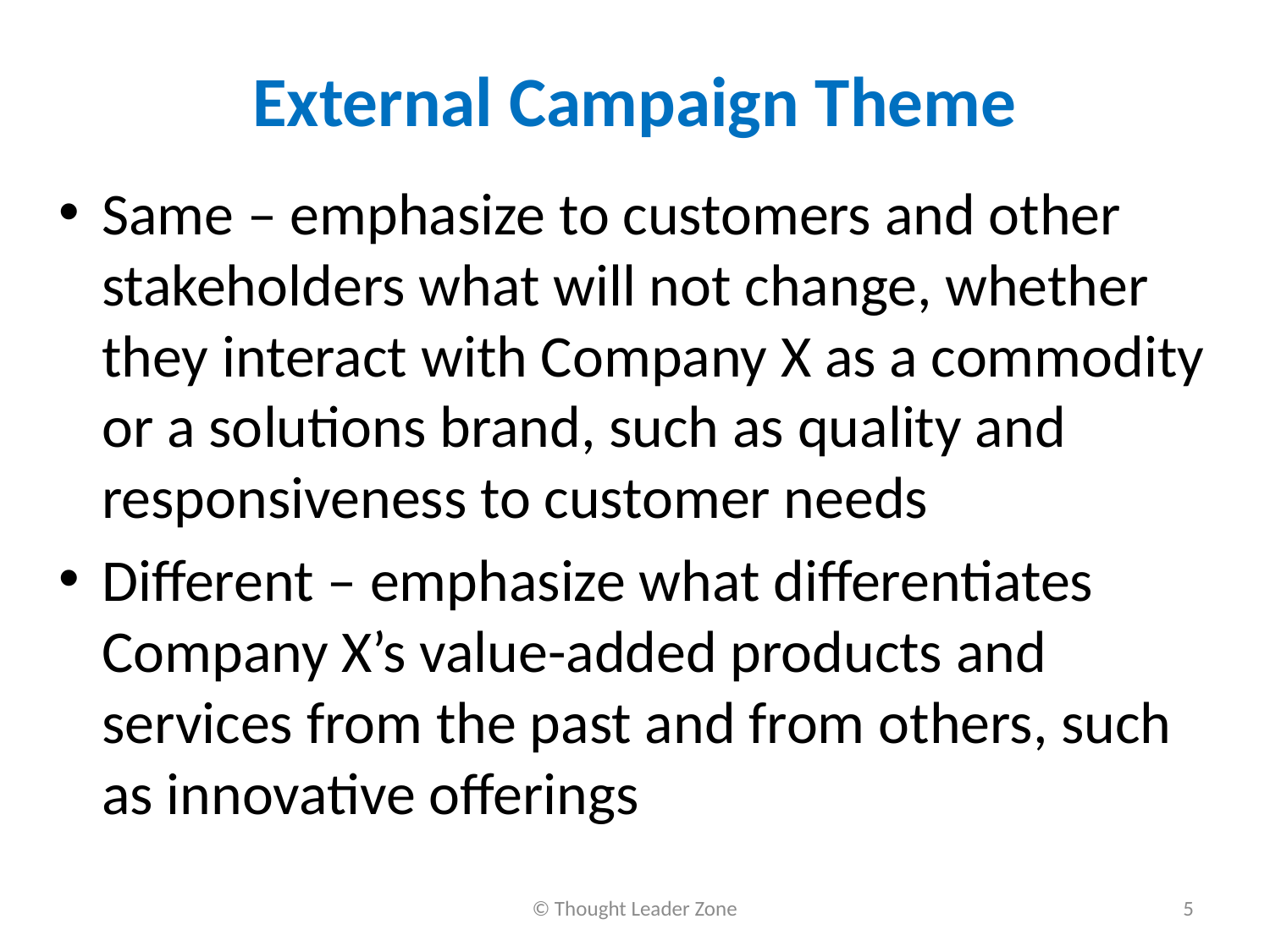

# External Campaign Theme
Same – emphasize to customers and other stakeholders what will not change, whether they interact with Company X as a commodity or a solutions brand, such as quality and responsiveness to customer needs
Different – emphasize what differentiates Company X’s value-added products and services from the past and from others, such as innovative offerings
© Thought Leader Zone
5